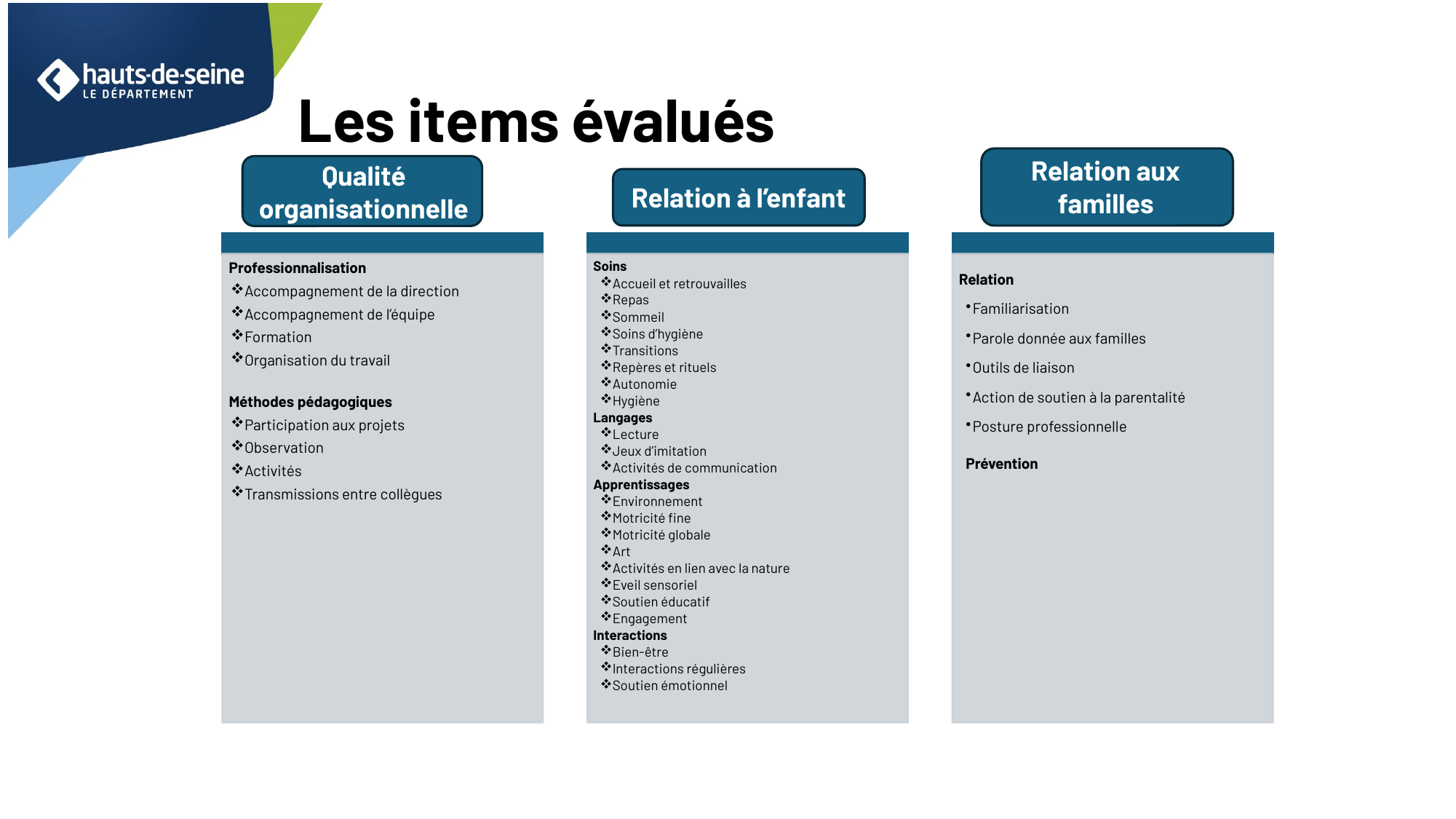

# Les items évalués

Relation aux familles
Qualité organisationnelle

Relation à l’enfant

Professionnalisation
Accompagnement de la direction
Accompagnement de l’équipe
Formation
Organisation du travail

Méthodes pédagogiques
Participation aux projets
Observation
Activités
Transmissions entre collègues

Soins
Accueil et retrouvailles
Repas
Sommeil
Soins d’hygiène
Transitions
Repères et rituels
Autonomie
Hygiène
Langages
Lecture
Jeux d’imitation
Activités de communication
Apprentissages
Environnement
Motricité fine
Motricité globale
Art
Activités en lien avec la nature
Eveil sensoriel
Soutien éducatif
Engagement
Interactions
Bien-être
Interactions régulières
Soutien émotionnel

Relation
Familiarisation
Parole donnée aux familles
Outils de liaison
Action de soutien à la parentalité
Posture professionnelle

Prévention